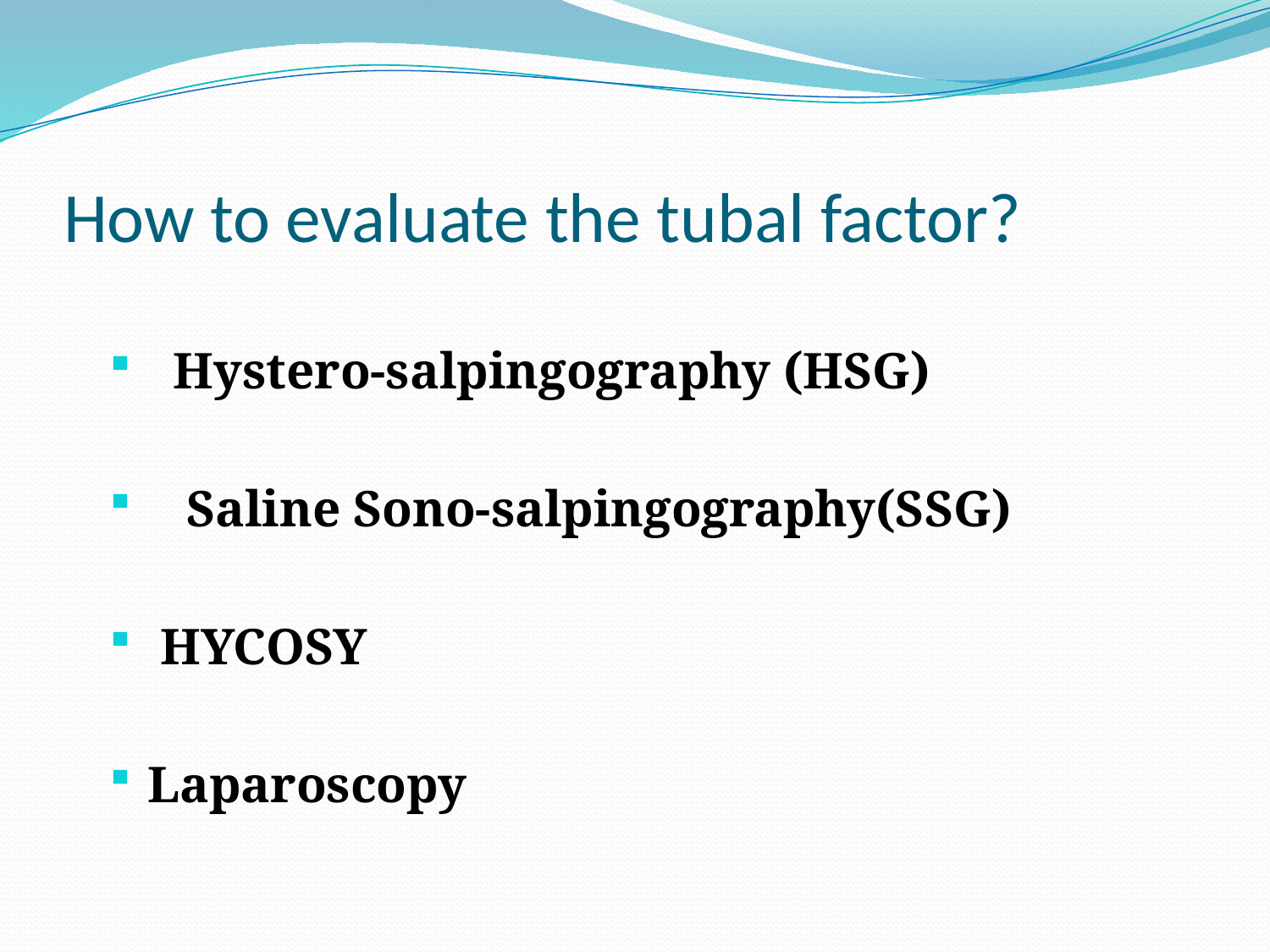

# How to evaluate the tubal factor?

  Hystero-salpingography (HSG)

   Saline Sono-salpingography(SSG)

 HYCOSY

Laparoscopy